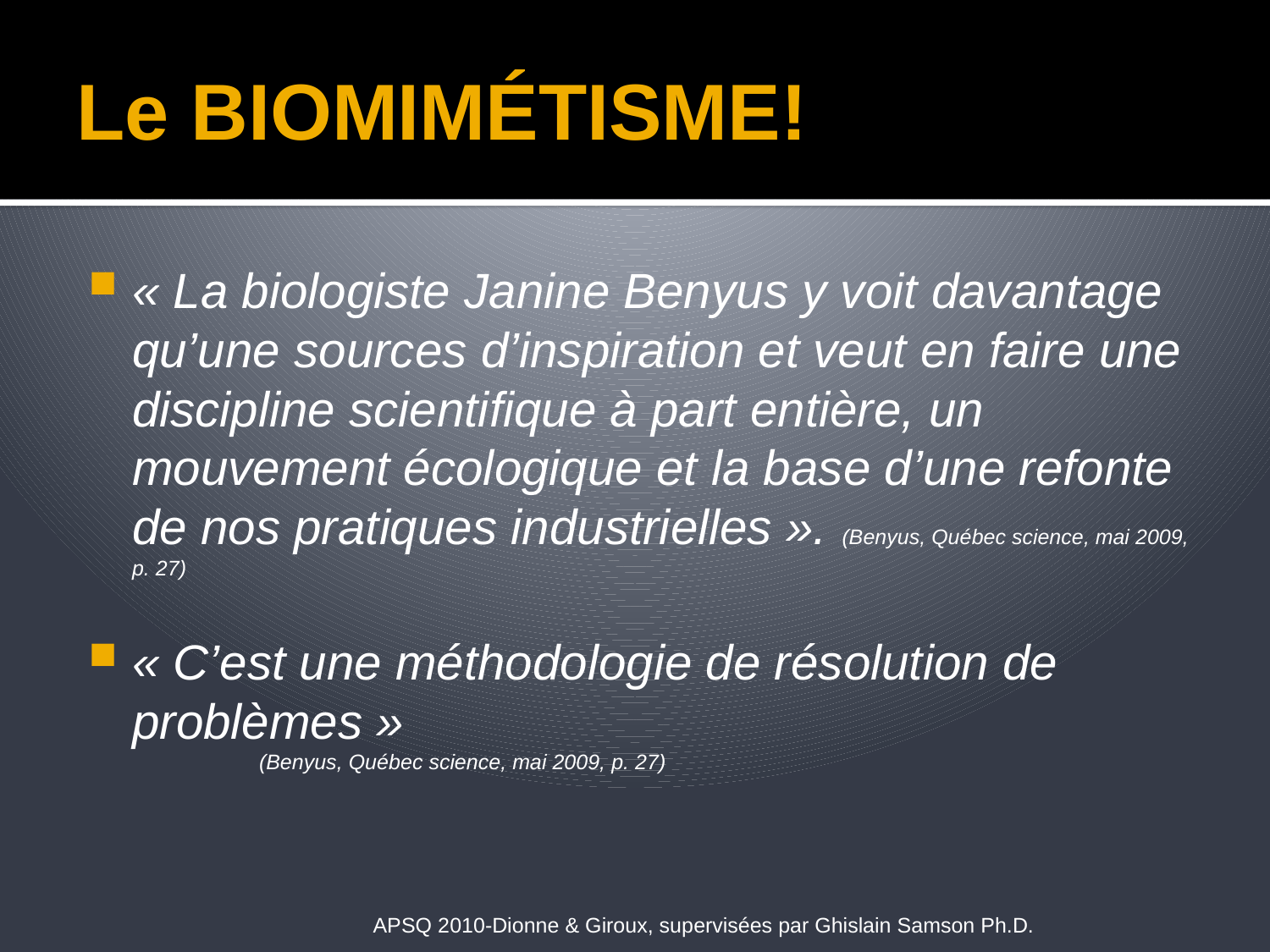

# Le BIOMIMÉTISME!
« La biologiste Janine Benyus y voit davantage qu’une sources d’inspiration et veut en faire une discipline scientifique à part entière, un mouvement écologique et la base d’une refonte de nos pratiques industrielles ». (Benyus, Québec science, mai 2009, p. 27)

« C’est une méthodologie de résolution de problèmes »
		(Benyus, Québec science, mai 2009, p. 27)

APSQ 2010-Dionne & Giroux, supervisées par Ghislain Samson Ph.D.